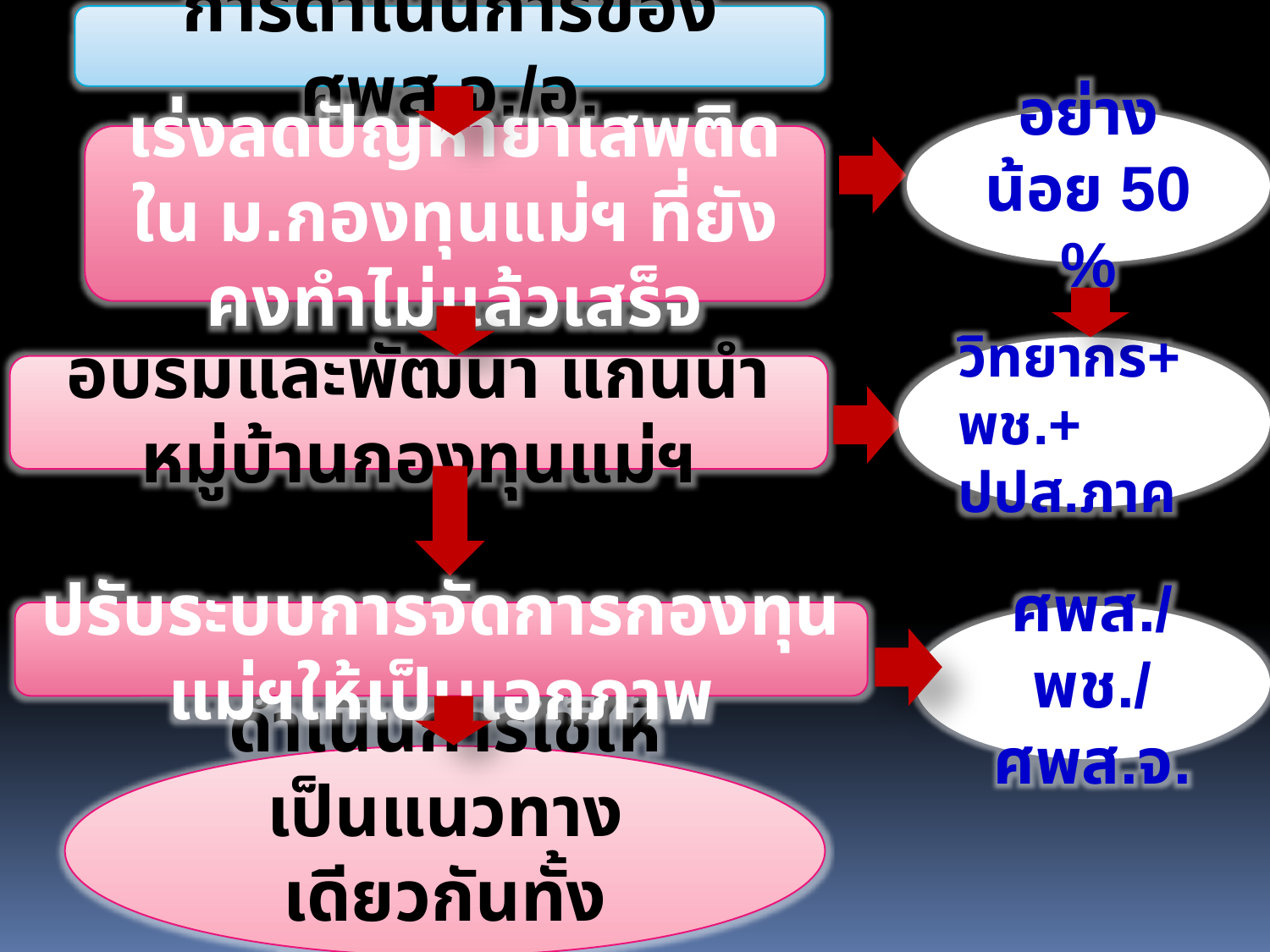

การดำเนินการของ ศพส.จ./อ.

อย่างน้อย 50 %
เร่งลดปัญหายาเสพติดใน ม.กองทุนแม่ฯ ที่ยังคงทำไม่แล้วเสร็จ

วิทยากร+พช.+
ปปส.ภาค
อบรมและพัฒนา แกนนำหมู่บ้านกองทุนแม่ฯ

ปรับระบบการจัดการกองทุนแม่ฯให้เป็นเอกภาพ
ศพส./พช./ศพส.จ.

ดำเนินการใช้ให้เป็นแนวทางเดียวกันทั้งประเทศ  ก.ย.